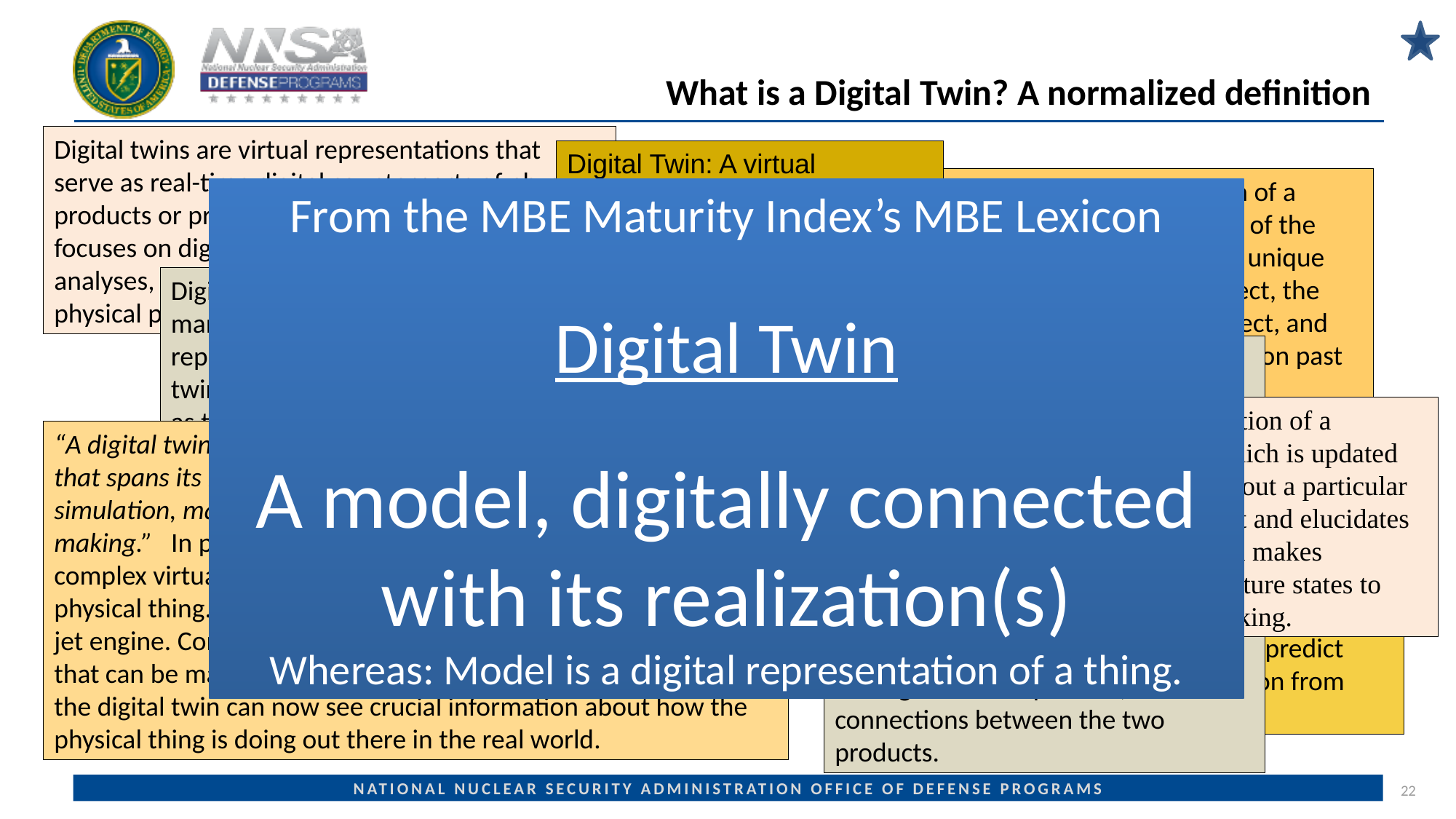

# What is a Digital Twin? A normalized definition

Digital twins are virtual representations that serve as real-time digital counterparts of physical products or processes. Digital twin of the design focuses on digitally connecting all of the designs, analyses, and processes required to realize a physical product.
Digital Twin: A virtual representation of a physical product which is updated with information about a particular physical counterpart and  elucidates the current state and Makes predictions about future states to inform decision making.

A Digital Twin is a digital representation of a physical object that includes the model of the physical object, data from the object, a unique one-to-one correspondence to the object, the ability to measure and monitor the object, and the ability to predict future states based on past history.
From the MBE Maturity Index’s MBE Lexicon

Digital Twin

A model, digitally connected with its realization(s)
Whereas: Model is a digital representation of a thing.
Digital twins were first developed in the industrial manufacturing sector, using the term to describe digital representations that are linked to physical machines. Digital twins differ from previous modeling technologies (like CAD), as they require sensors or videos and images to tie the virtual model to its physical counterpart.
A digital twin is a virtual model continuously linked to a physical object, allowing you to
fore see issues before they occur, monitor performance and simulate future

A digital twin is a virtual representation that serves as the real-time digital counterpart of a physical object or process.  The concept, which had a few different names, was subsequently called the "digital twin" by John Vickers of NASA in a 2010 Roadmap Report. The digital twin concept consists of three distinct parts: the physical product, the digital/virtual product, and connections between the two products.
A virtual representation of a physical product which is updated with information about a particular physical counterpart and elucidates the current state and makes predictions about future states to inform decision making.
“A digital twin is a virtual representation of an object or system that spans its lifecycle, is updated from real-time data, and uses simulation, machine learning and reasoning to help decision-making.”   In plain English, this just means creating a highly complex virtual model that is the exact counterpart (or twin) of a physical thing. The ‘thing’ could be a car, a building, a bridge, or a jet engine. Connected sensors on the physical asset collect data that can be mapped onto the virtual model. Anyone looking at the digital twin can now see crucial information about how the physical thing is doing out there in the real world.
Digital Twins are virtual counterparts, or “Twins”, of real objects that can predict future outcomes with information from current and past states.
22